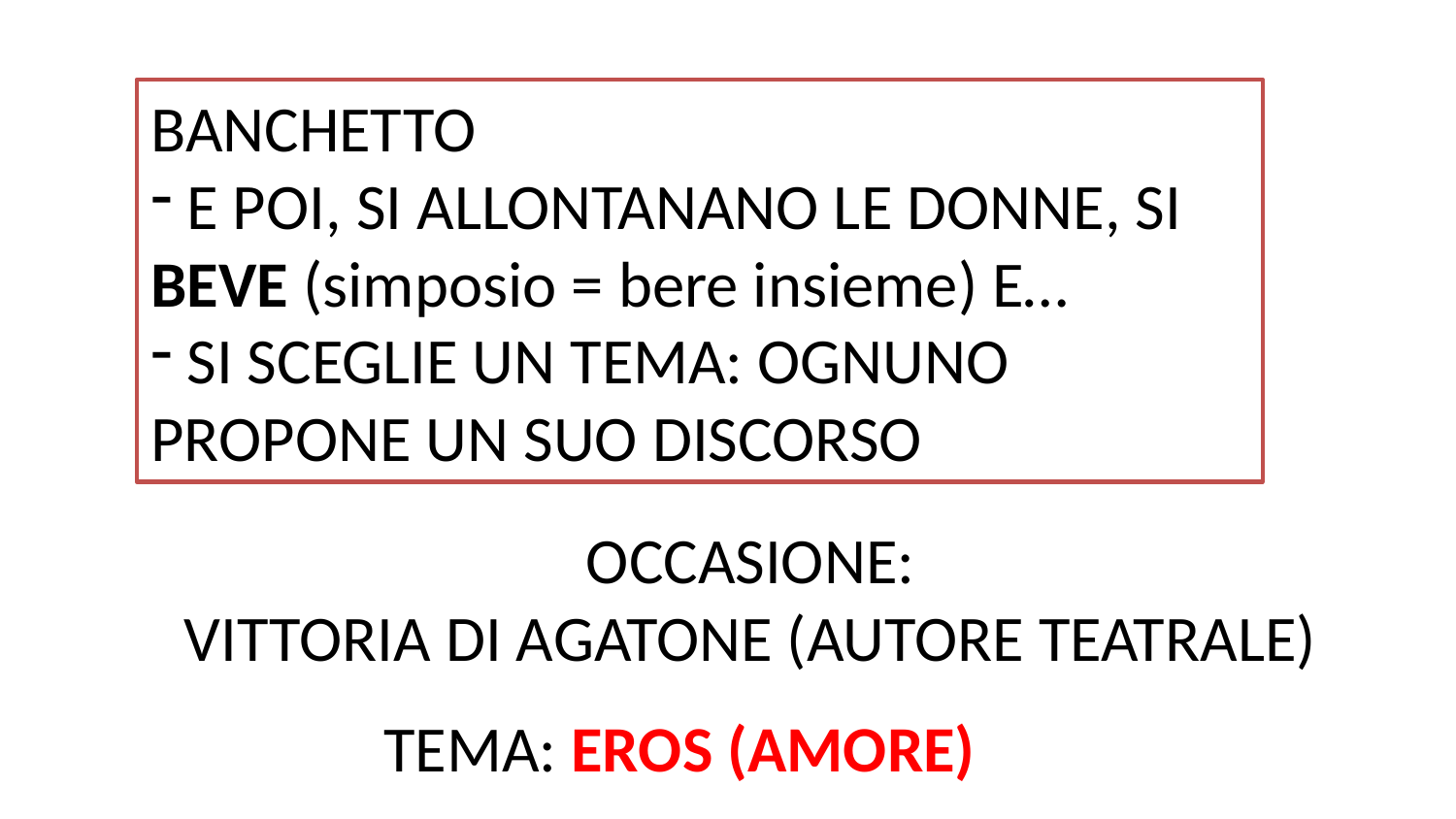

BANCHETTO
 E POI, SI ALLONTANANO LE DONNE, SI BEVE (simposio = bere insieme) E…
 SI SCEGLIE UN TEMA: OGNUNO PROPONE UN SUO DISCORSO
OCCASIONE:
VITTORIA DI AGATONE (AUTORE TEATRALE)
TEMA: EROS (AMORE)